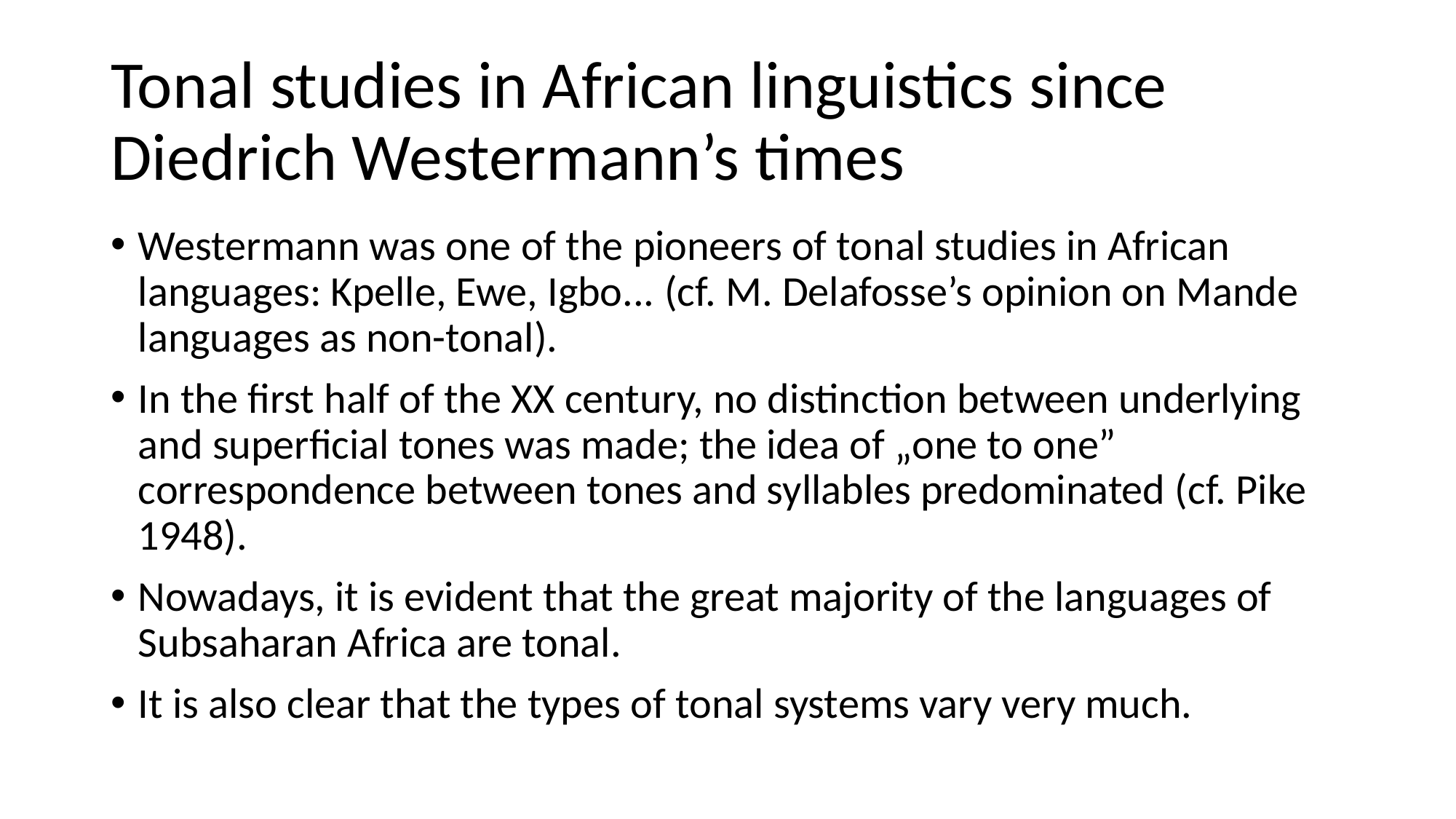

# Tonal studies in African linguistics since Diedrich Westermann’s times
Westermann was one of the pioneers of tonal studies in African languages: Kpelle, Ewe, Igbo... (cf. M. Delafosse’s opinion on Mande languages as non-tonal).
In the first half of the XX century, no distinction between underlying and superficial tones was made; the idea of „one to one” correspondence between tones and syllables predominated (cf. Pike 1948).
Nowadays, it is evident that the great majority of the languages of Subsaharan Africa are tonal.
It is also clear that the types of tonal systems vary very much.